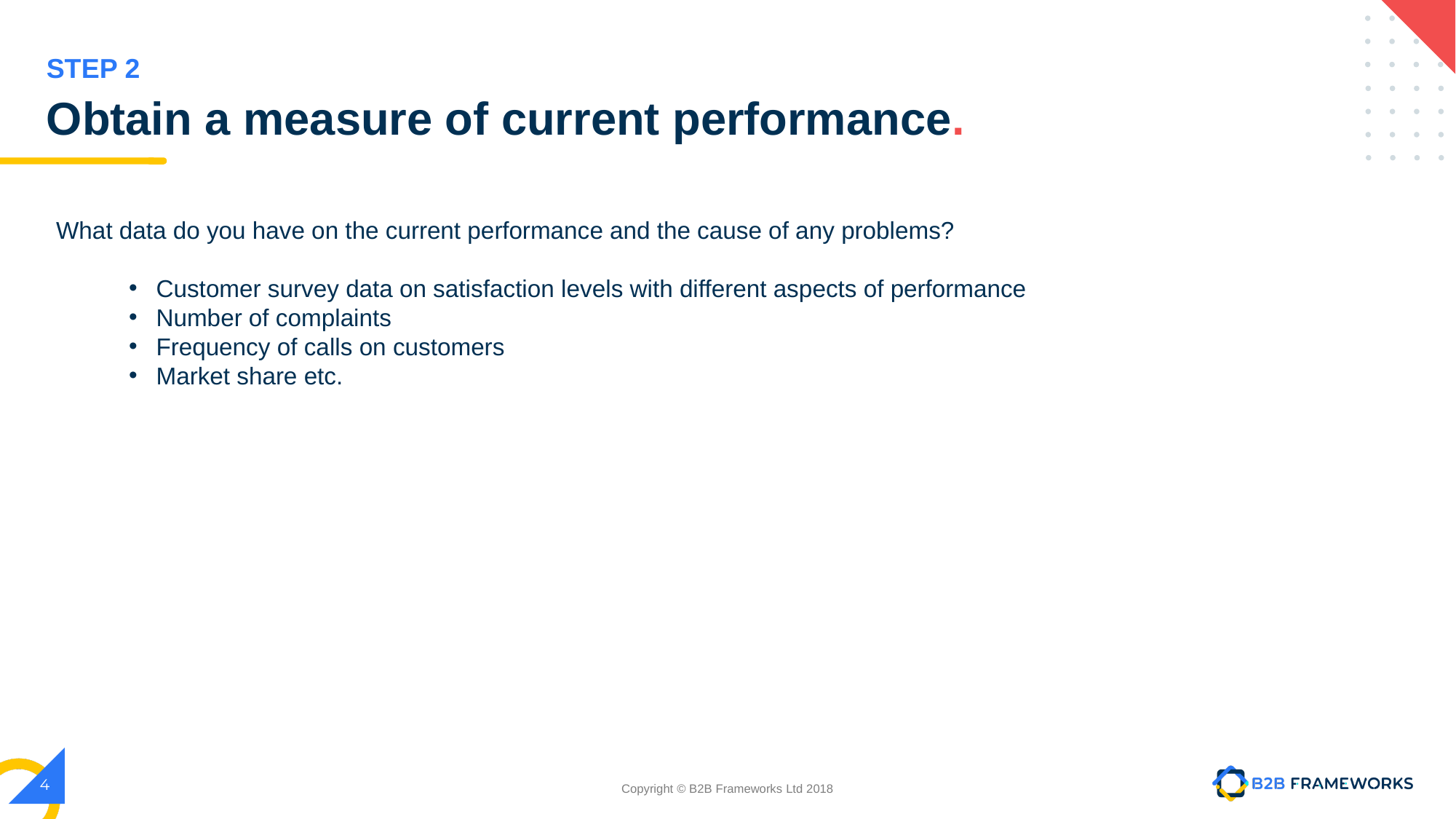

# Obtain a measure of current performance.
What data do you have on the current performance and the cause of any problems?

Customer survey data on satisfaction levels with different aspects of performance
Number of complaints
Frequency of calls on customers
Market share etc.

4
Copyright © B2B Frameworks Ltd 2018